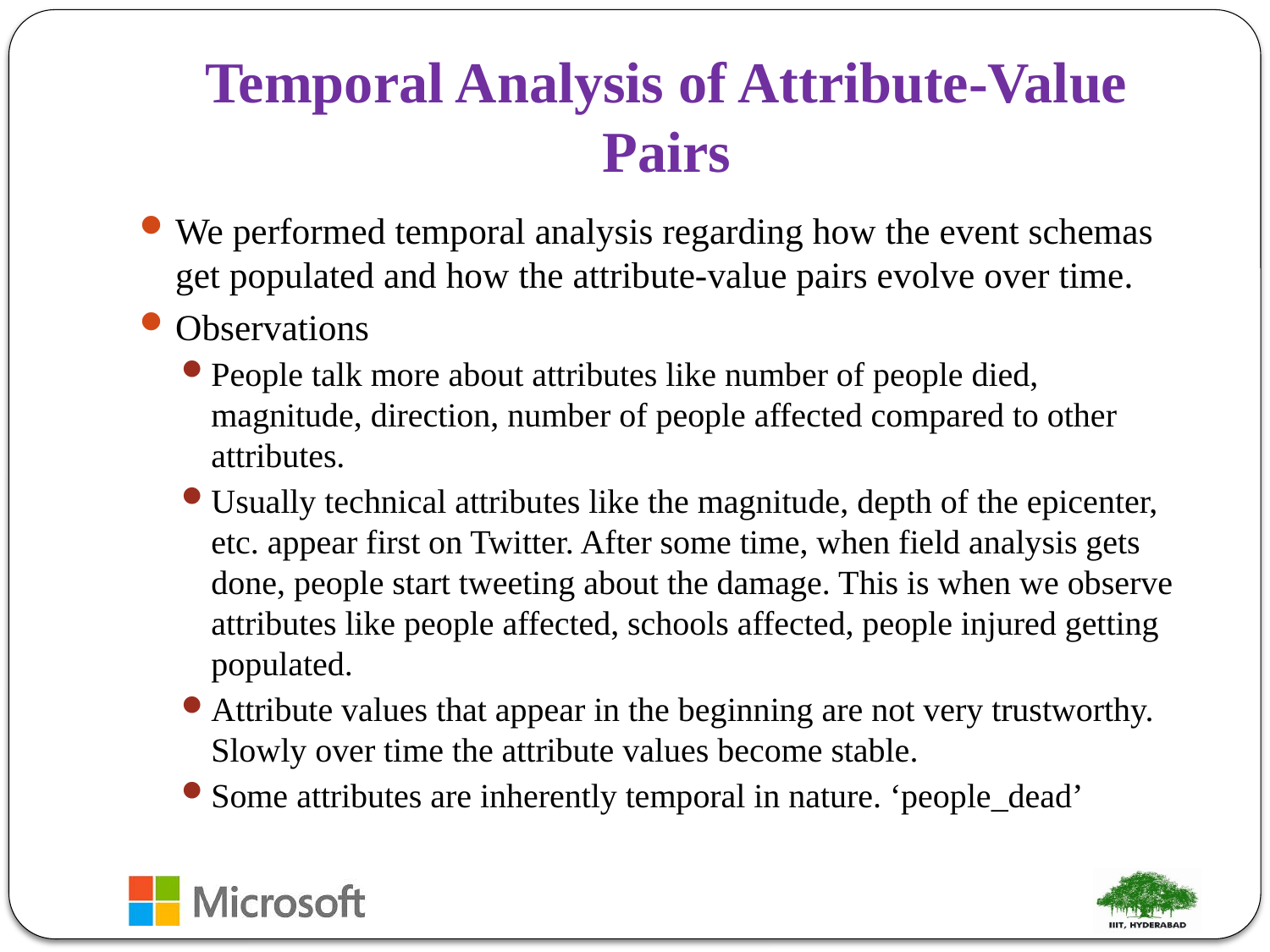

# Temporal Analysis of Attribute-Value Pairs
We performed temporal analysis regarding how the event schemas get populated and how the attribute-value pairs evolve over time.
Observations
People talk more about attributes like number of people died, magnitude, direction, number of people affected compared to other attributes.
Usually technical attributes like the magnitude, depth of the epicenter, etc. appear first on Twitter. After some time, when field analysis gets done, people start tweeting about the damage. This is when we observe attributes like people affected, schools affected, people injured getting populated.
Attribute values that appear in the beginning are not very trustworthy. Slowly over time the attribute values become stable.
Some attributes are inherently temporal in nature. ‘people_dead’